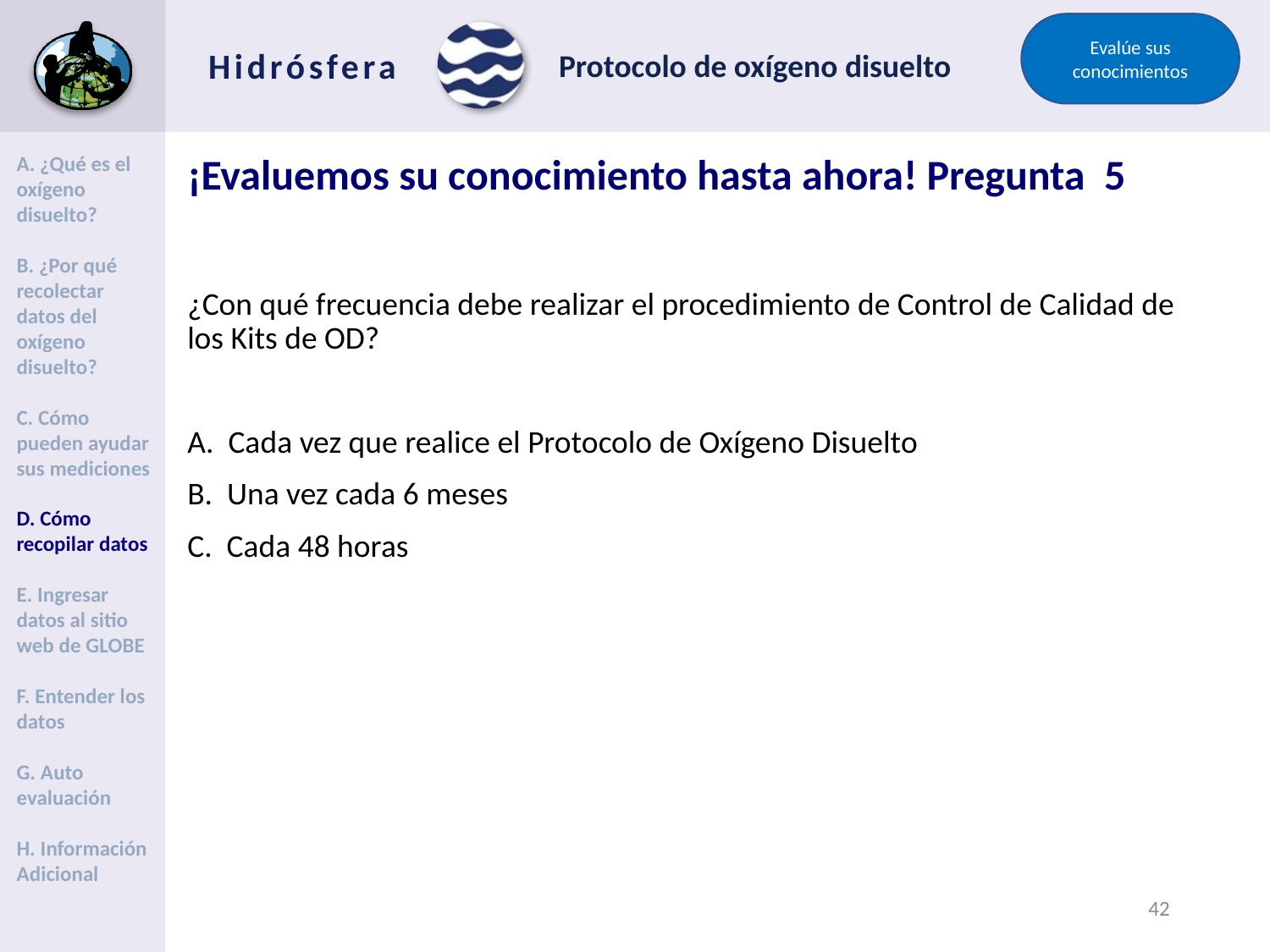

Evalúe sus conocimientos
# ¡Evaluemos su conocimiento hasta ahora! Pregunta  5
A. ¿Qué es el oxígeno disuelto?

B. ¿Por qué recolectar datos del oxígeno disuelto?

C. Cómo pueden ayudar sus mediciones

D. Cómo recopilar datos

E. Ingresar datos al sitio web de GLOBE

F. Entender los datos

G. Auto evaluación

H. Información Adicional
¿Con qué frecuencia debe realizar el procedimiento de Control de Calidad de los Kits de OD?

A.  Cada vez que realice el Protocolo de Oxígeno Disuelto
B.  Una vez cada 6 meses
C.  Cada 48 horas

42